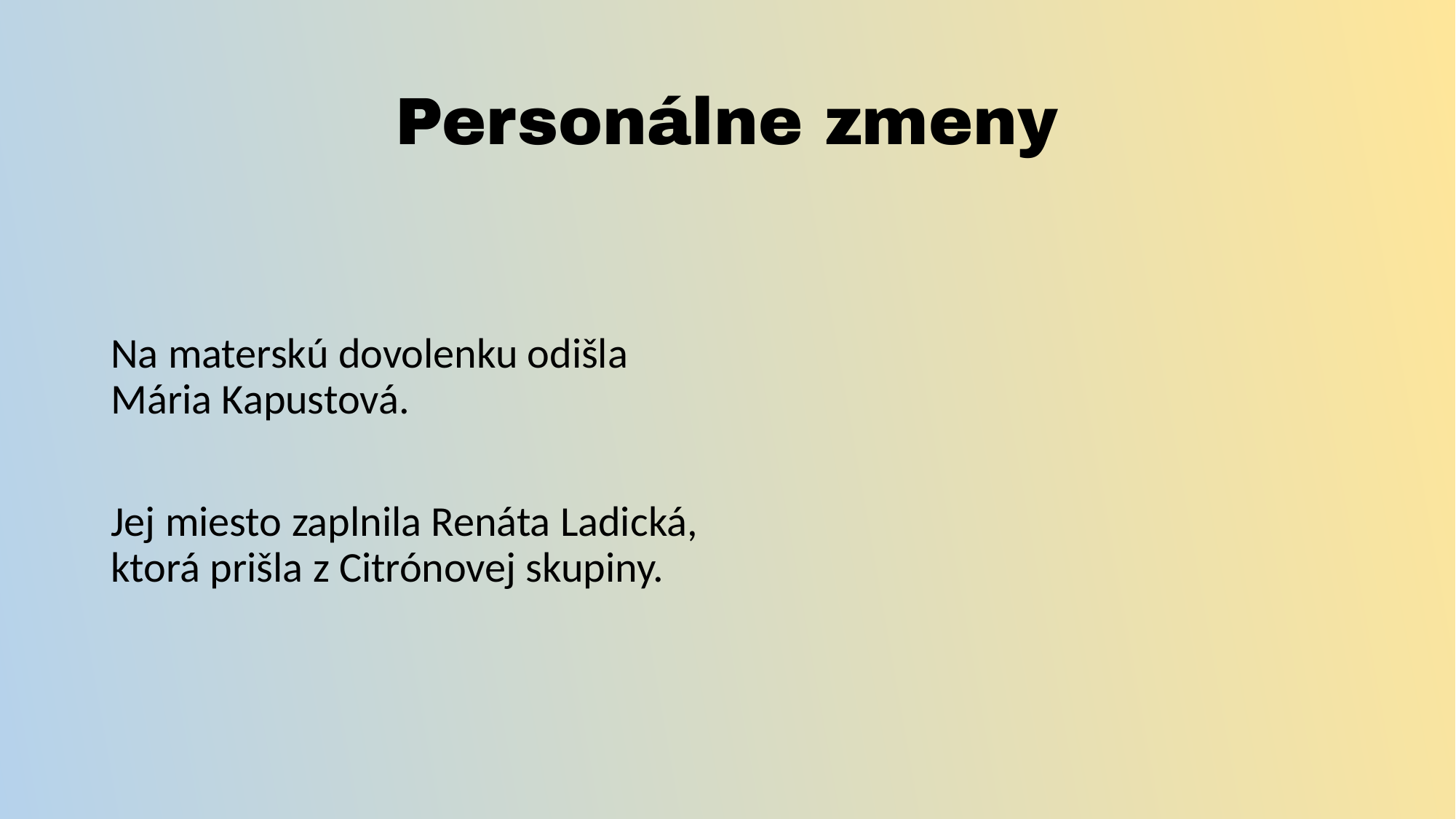

# Personálne zmeny
Na materskú dovolenku odišla Mária Kapustová.

Jej miesto zaplnila Renáta Ladická, ktorá prišla z Citrónovej skupiny.